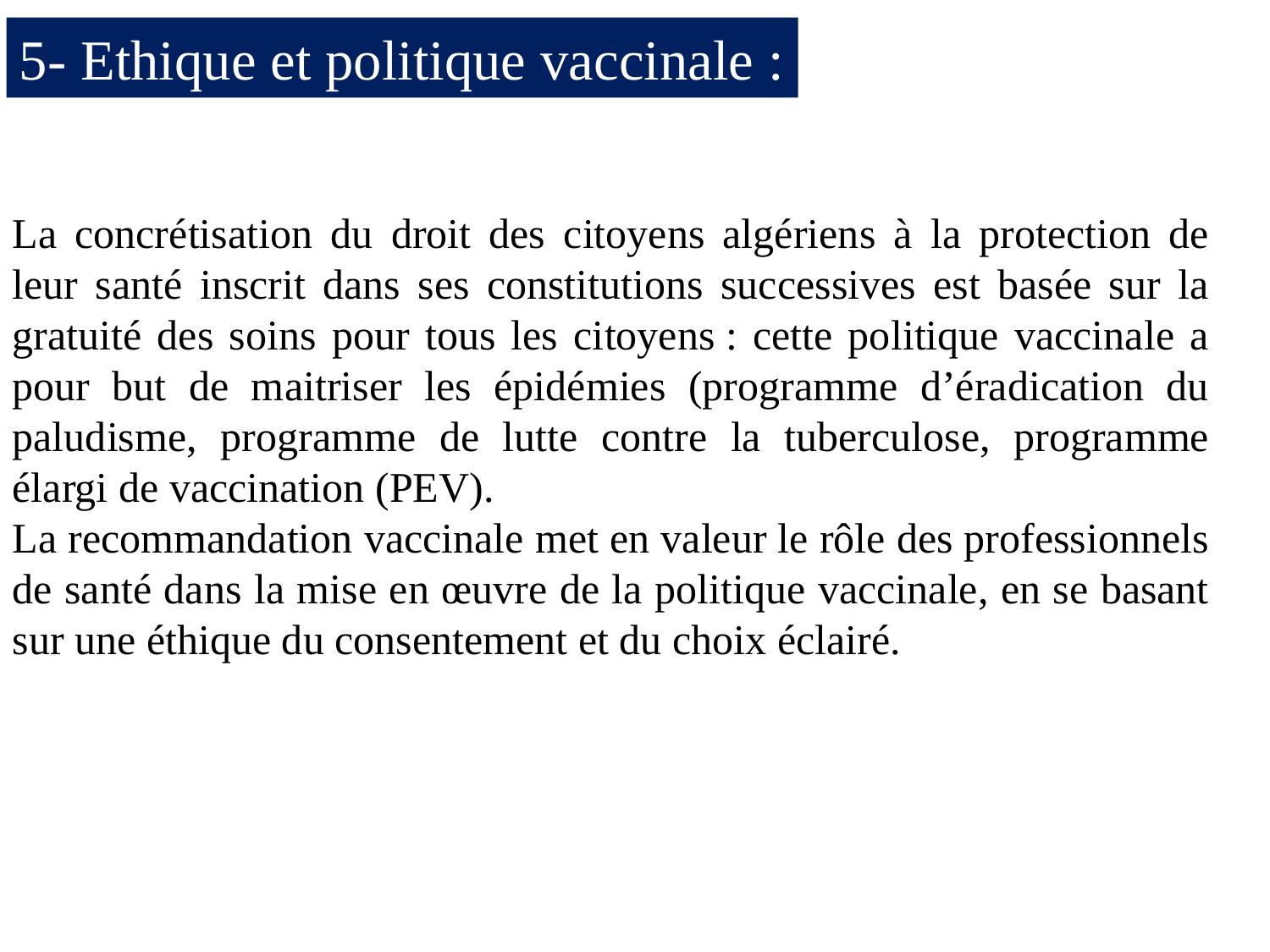

5- Ethique et politique vaccinale :
La concrétisation du droit des citoyens algériens à la protection de leur santé inscrit dans ses constitutions successives est basée sur la gratuité des soins pour tous les citoyens : cette politique vaccinale a pour but de maitriser les épidémies (programme d’éradication du paludisme, programme de lutte contre la tuberculose, programme élargi de vaccination (PEV).
La recommandation vaccinale met en valeur le rôle des professionnels de santé dans la mise en œuvre de la politique vaccinale, en se basant sur une éthique du consentement et du choix éclairé.